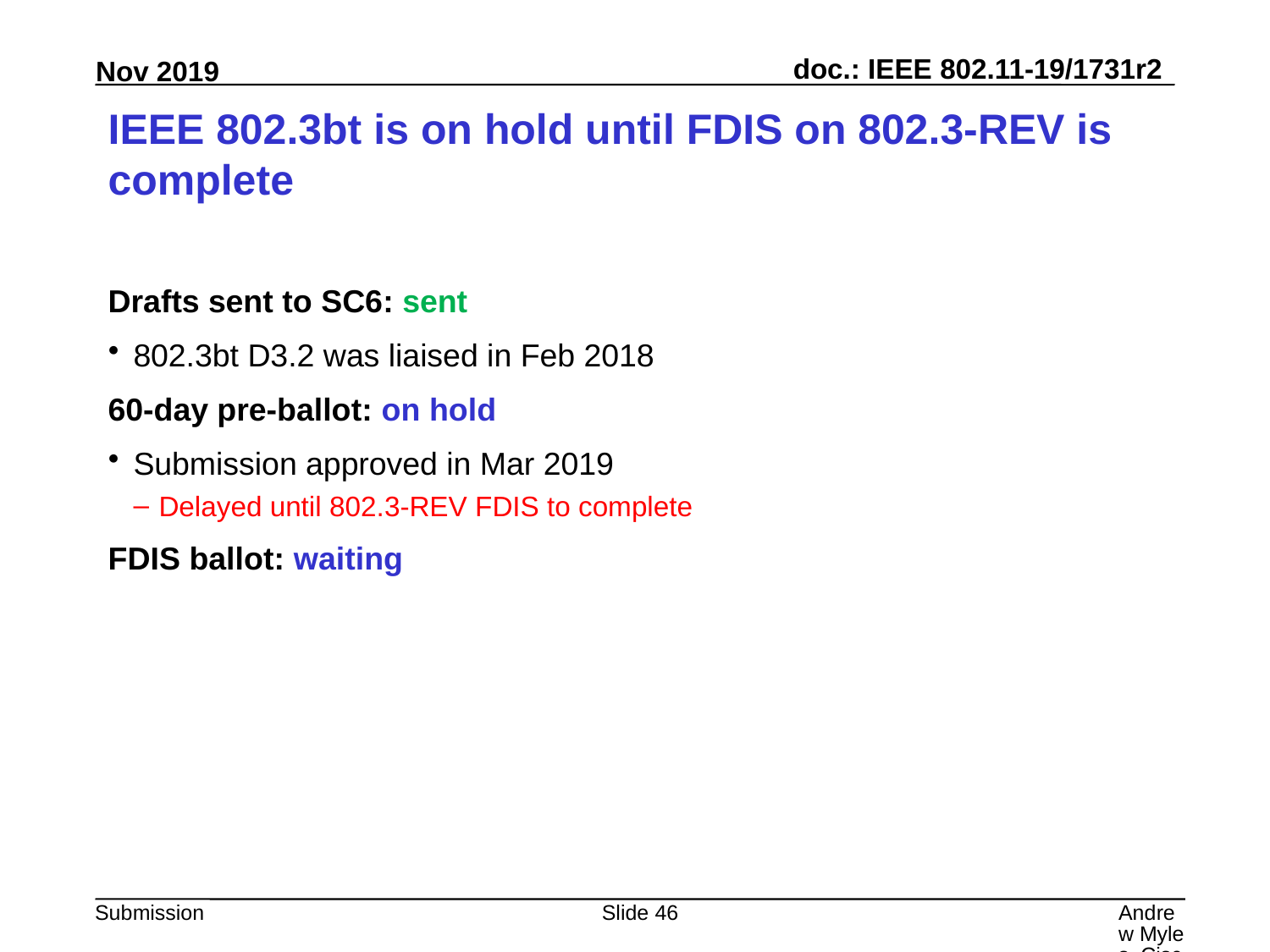

# IEEE 802.3bt is on hold until FDIS on 802.3-REV is complete
Drafts sent to SC6: sent
802.3bt D3.2 was liaised in Feb 2018
60-day pre-ballot: on hold
Submission approved in Mar 2019
Delayed until 802.3-REV FDIS to complete
FDIS ballot: waiting

Slide 46
Andrew Myles, Cisco